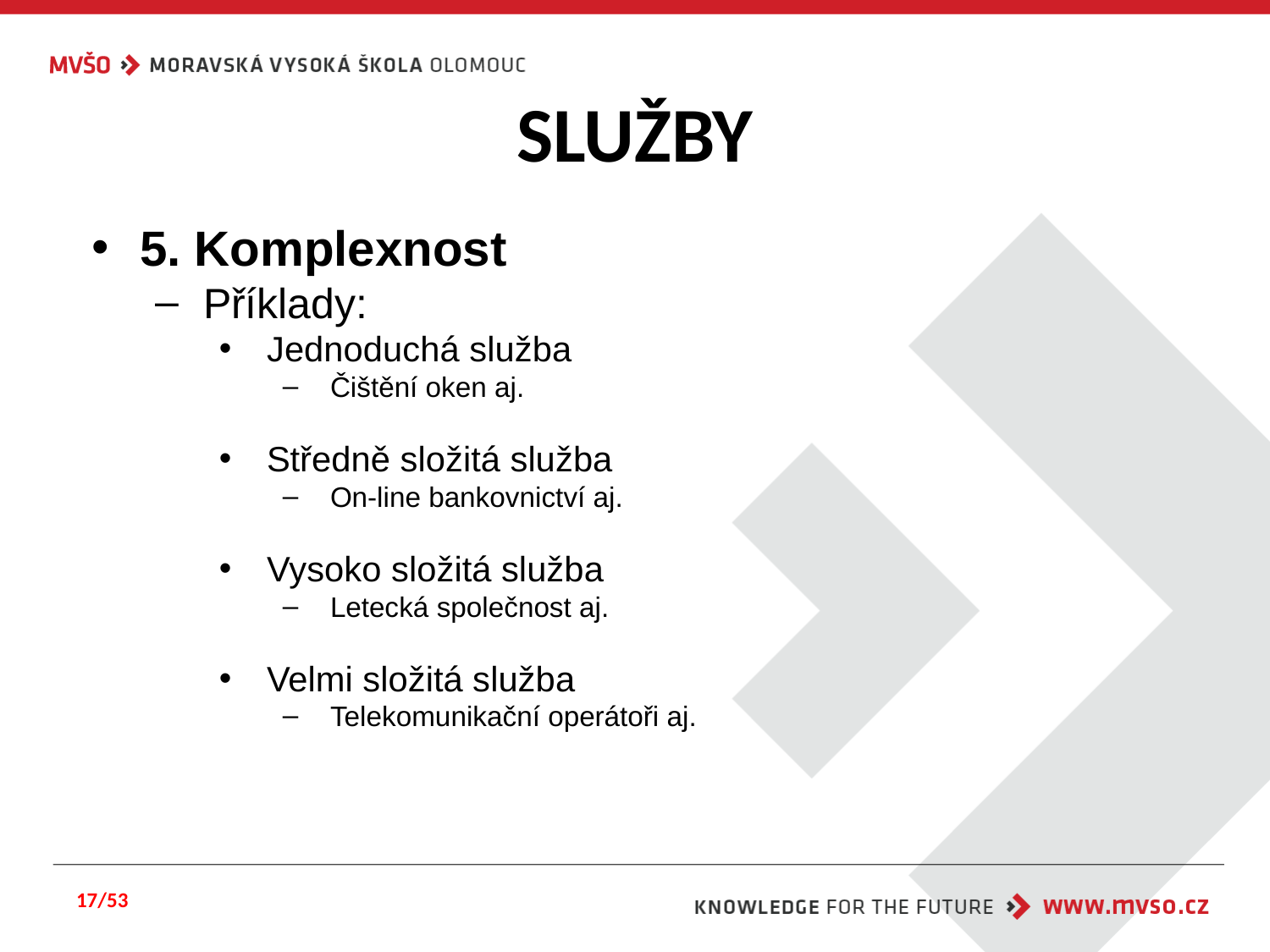

# SLUŽBY
5. Komplexnost
Příklady:
Jednoduchá služba
Čištění oken aj.

Středně složitá služba
On-line bankovnictví aj.

Vysoko složitá služba
Letecká společnost aj.

Velmi složitá služba
Telekomunikační operátoři aj.
17/53